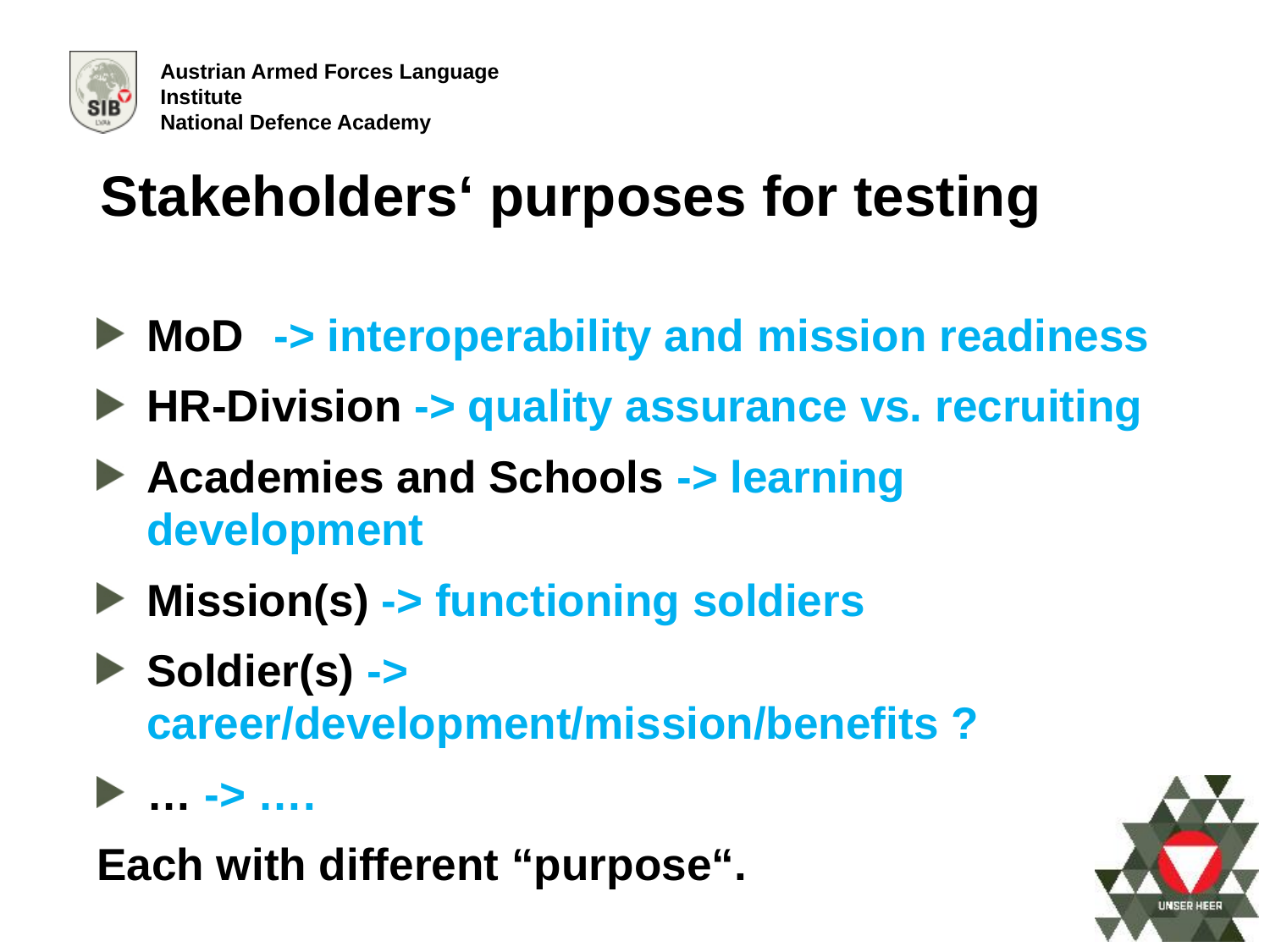

Stakeholders‘ purposes for testing
MoD	-> interoperability and mission readiness
HR-Division -> quality assurance vs. recruiting
Academies and Schools -> learning development
Mission(s) -> functioning soldiers
Soldier(s) -> career/development/mission/benefits ?
… -> ….
Each with different “purpose“.